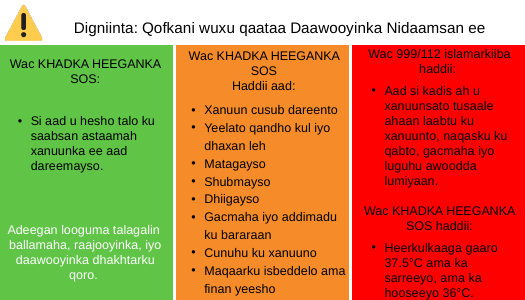

Digniinta: Qofkani wuxu qaataa Daawooyinka Nidaamsan ee Kansarka

Wac KHADKA HEEGANKA SOS
Haddii aad:

Xanuun cusub dareento
Yeelato qandho kul iyo dhaxan leh
Matagayso
Shubmayso
Dhiigayso
Gacmaha iyo addimadu ku bararaan
Cunuhu ku xanuuno
Maqaarku isbeddelo ama finan yeesho

Wac 999/112 islamarkiiba haddii:

Aad si kadis ah u xanuunsato tusaale ahaan laabtu ku xanuunto, naqasku ku qabto, gacmaha iyo luguhu awoodda lumiyaan.

Wac KHADKA HEEGANKA SOS haddii:

Heerkulkaaga gaaro 37.5°C ama ka sarreeyo, ama ka hooseeyo 36°C.
Wac KHADKA HEEGANKA SOS:

Si aad u hesho talo ku saabsan astaamah xanuunka ee aad dareemayso.

Adeegan looguma talagalin
ballamaha, raajooyinka, iyo daawooyinka dhakhtarku qoro.